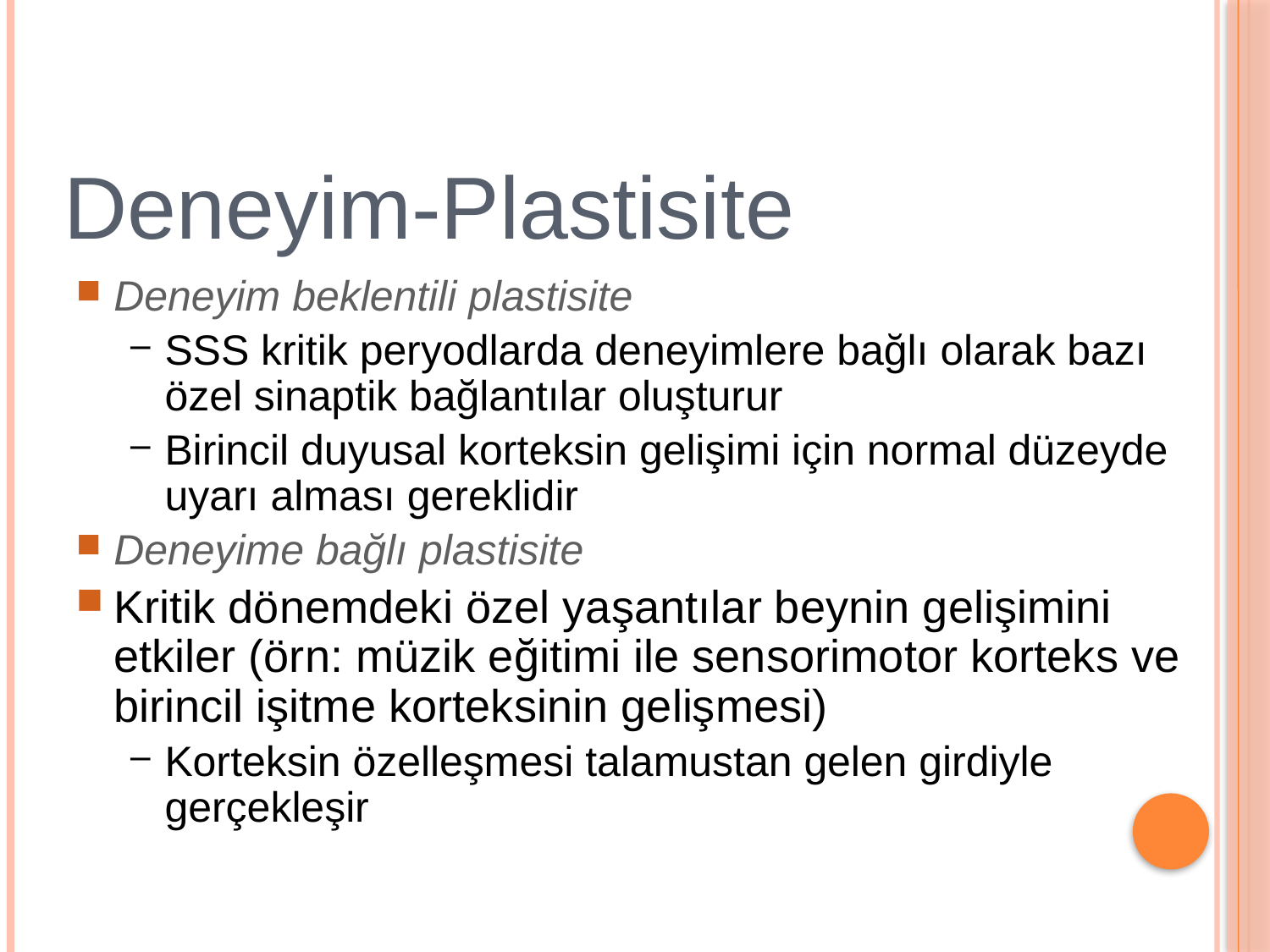

Deneyim-Plastisite
Deneyim beklentili plastisite
SSS kritik peryodlarda deneyimlere bağlı olarak bazı özel sinaptik bağlantılar oluşturur
Birincil duyusal korteksin gelişimi için normal düzeyde uyarı alması gereklidir
Deneyime bağlı plastisite
Kritik dönemdeki özel yaşantılar beynin gelişimini etkiler (örn: müzik eğitimi ile sensorimotor korteks ve birincil işitme korteksinin gelişmesi)
Korteksin özelleşmesi talamustan gelen girdiyle gerçekleşir